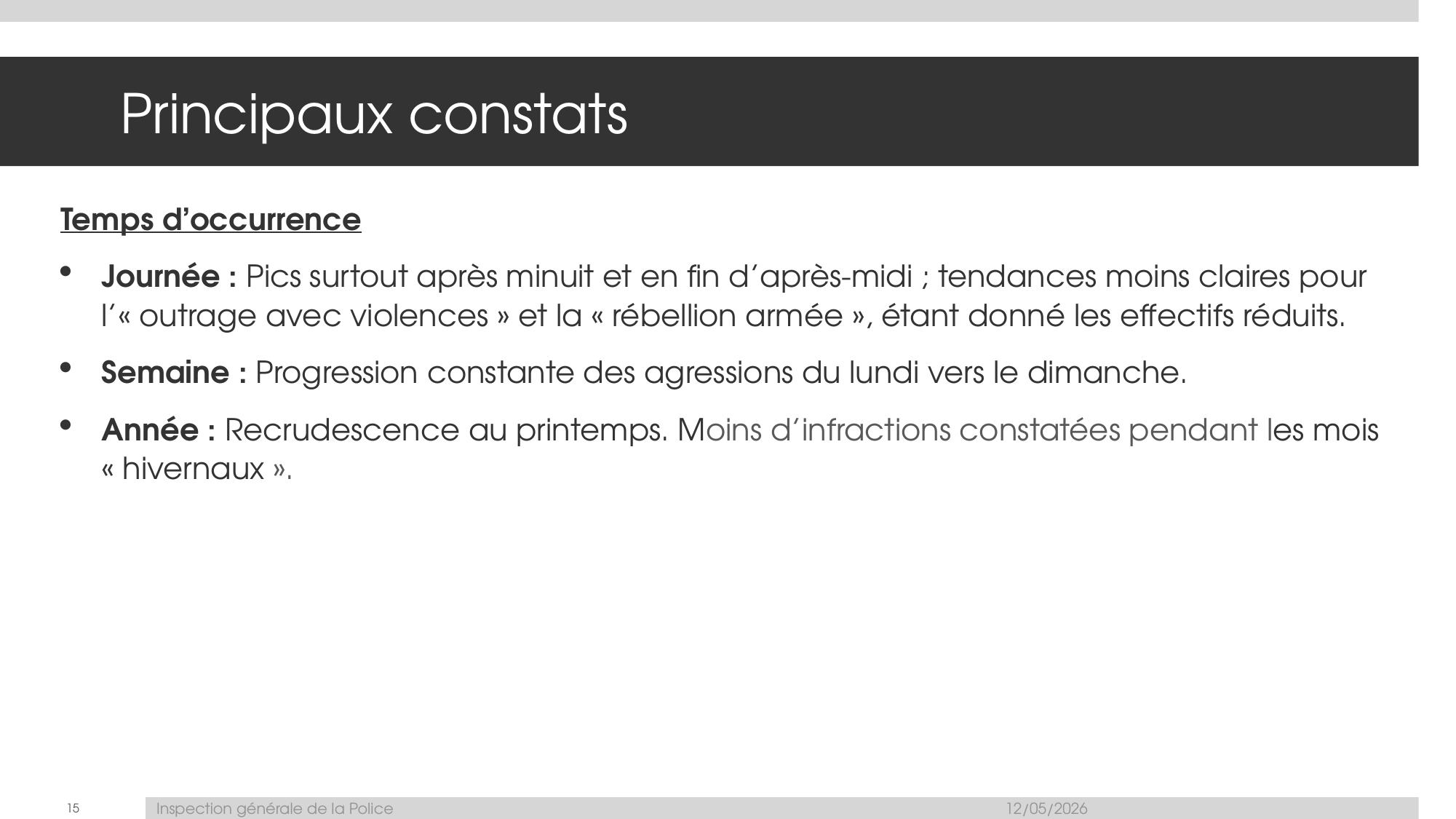

# Principaux constats
Temps d’occurrence
Journée : Pics surtout après minuit et en fin d’après-midi ; tendances moins claires pour
l’« outrage avec violences » et la « rébellion armée », étant donné les effectifs réduits.
Semaine : Progression constante des agressions du lundi vers le dimanche.
Année : Recrudescence au printemps. Moins d’infractions constatées pendant les mois
« hivernaux ».

15
Inspection générale de la Police	12/05/2026